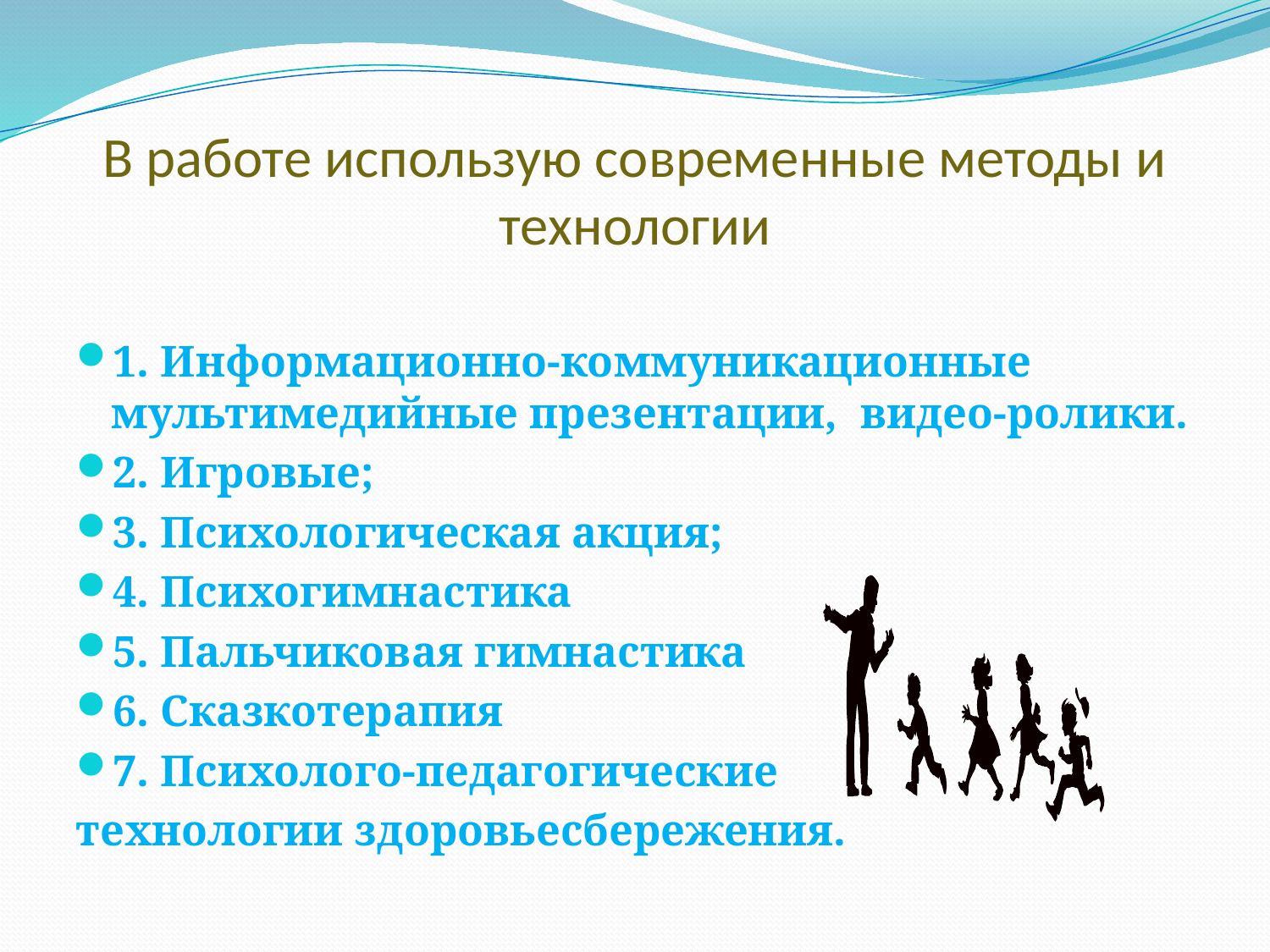

# В работе использую современные методы и технологии

1. Информационнo-коммуникационные   мультимедийные презентации,  видео-ролики.
2. Игровые;
3. Психологическая акция;
4. Психогимнастика
5. Пальчиковая гимнастика
6. Сказкотерапия
7. Психолого-педагогические
технологии здоровьесбережения.